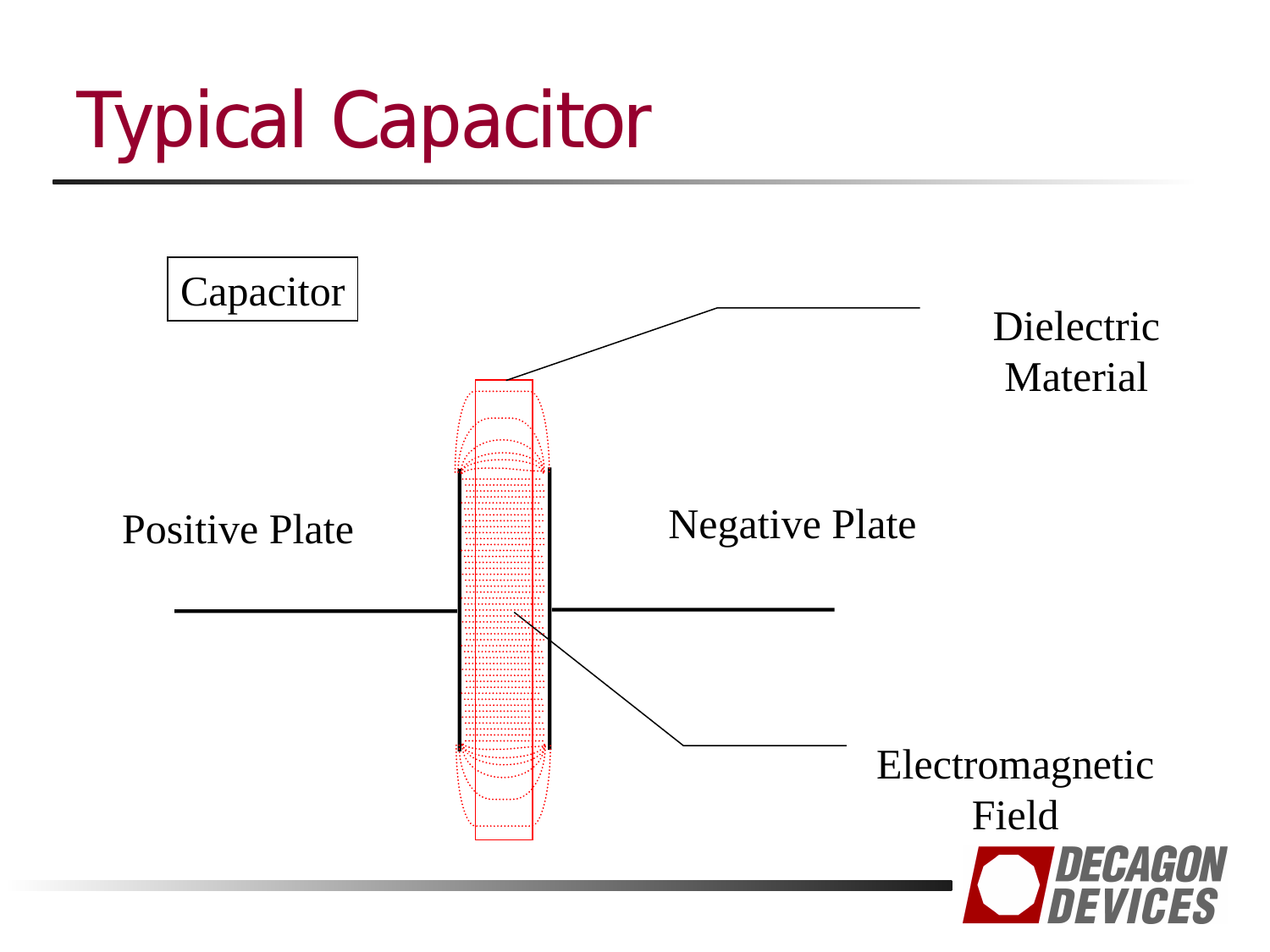

# Typical Capacitor

Capacitor
Dielectric Material

Negative Plate
Positive Plate
Electromagnetic Field